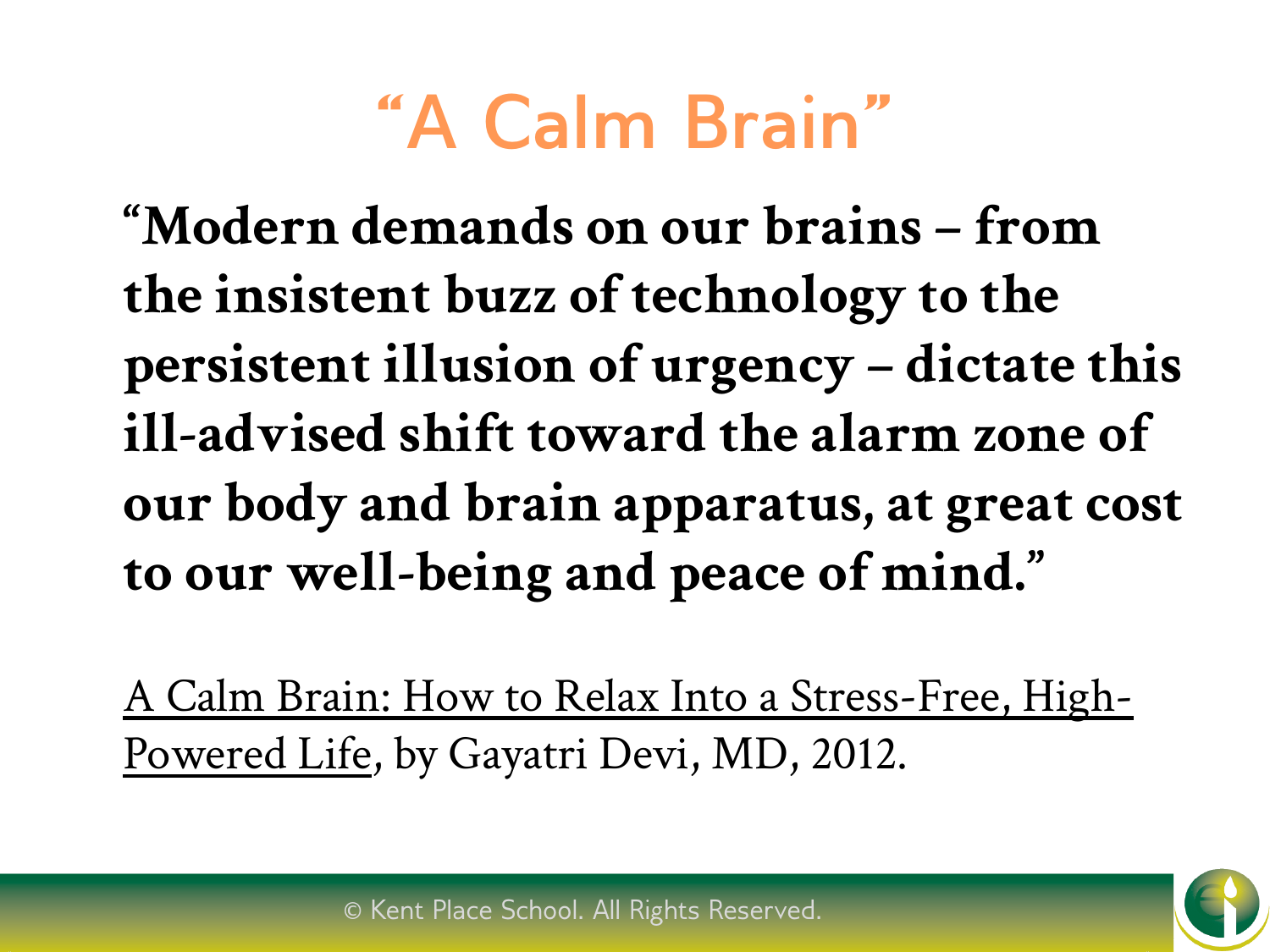

# “A Calm Brain”
	“Modern demands on our brains – from the insistent buzz of technology to the persistent illusion of urgency – dictate this ill-advised shift toward the alarm zone of our body and brain apparatus, at great cost to our well-being and peace of mind.”

	A Calm Brain: How to Relax Into a Stress-Free, High-Powered Life, by Gayatri Devi, MD, 2012.

© Kent Place School. All Rights Reserved.